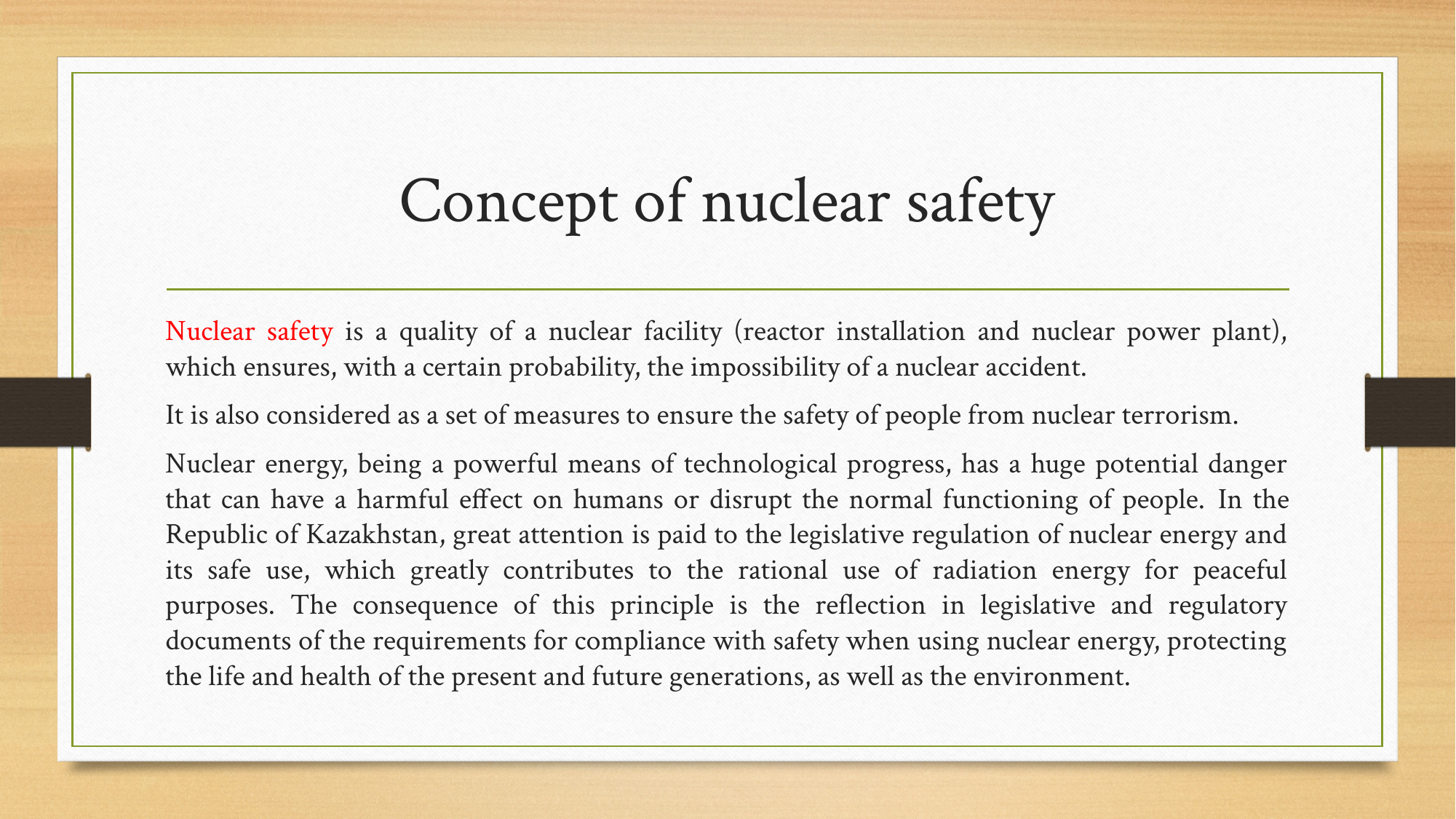

# Concept of nuclear safety
Nuclear safety is a quality of a nuclear facility (reactor installation and nuclear power plant), which ensures, with a certain probability, the impossibility of a nuclear accident.
It is also considered as a set of measures to ensure the safety of people from nuclear terrorism.
Nuclear energy, being a powerful means of technological progress, has a huge potential danger that can have a harmful effect on humans or disrupt the normal functioning of people. In the Republic of Kazakhstan, great attention is paid to the legislative regulation of nuclear energy and its safe use, which greatly contributes to the rational use of radiation energy for peaceful purposes. The consequence of this principle is the reflection in legislative and regulatory documents of the requirements for compliance with safety when using nuclear energy, protecting the life and health of the present and future generations, as well as the environment.